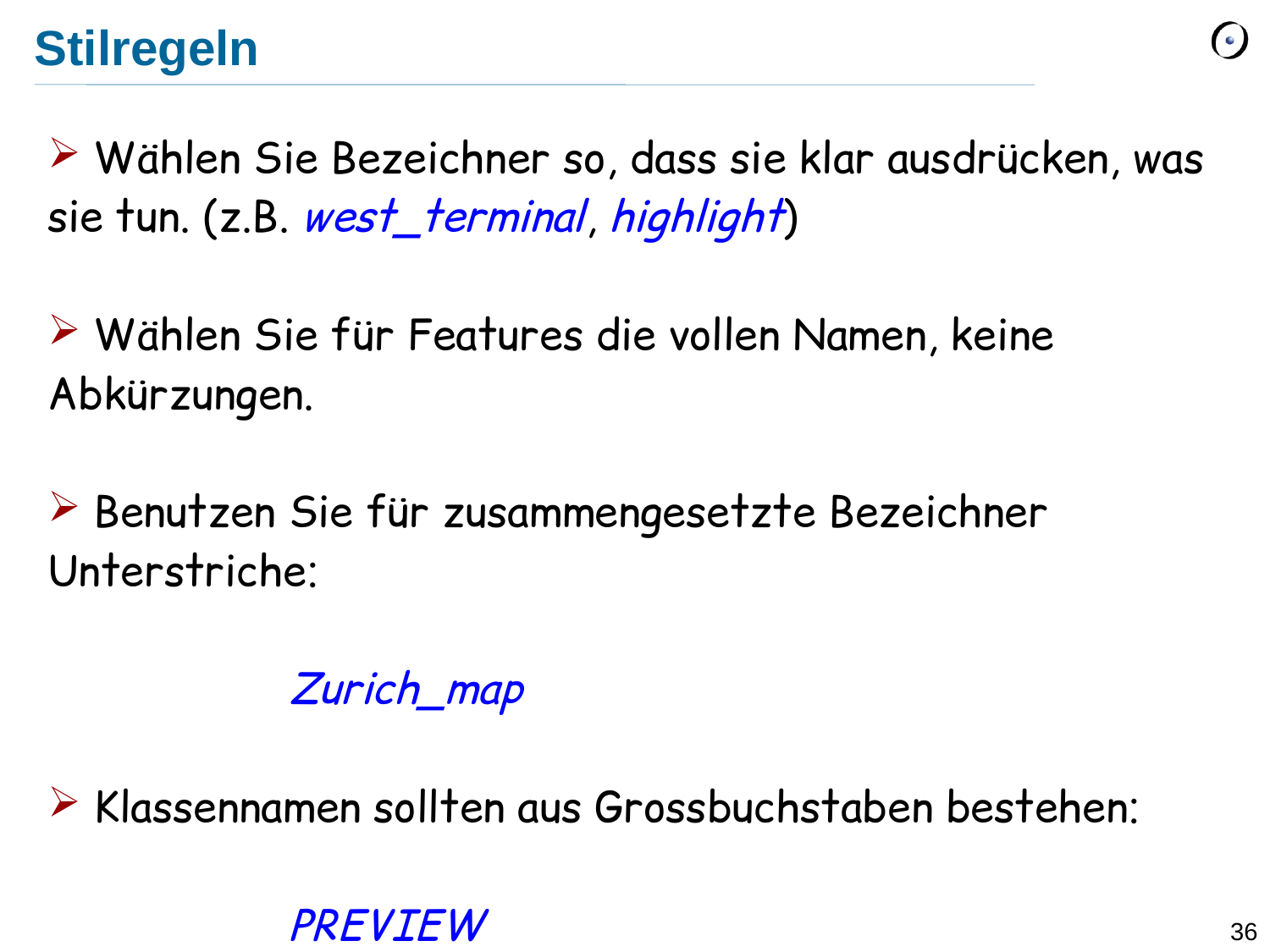

# Stilregeln
| Wählen Sie Bezeichner so, dass sie klar ausdrücken, was sie tun. (z.B. west\_terminal, highlight) Wählen Sie für Features die vollen Namen, keine Abkürzungen. Benutzen Sie für zusammengesetzte Bezeichner Unterstriche: Zurich\_map Klassennamen sollten aus Grossbuchstaben bestehen: PREVIEW |
| --- |